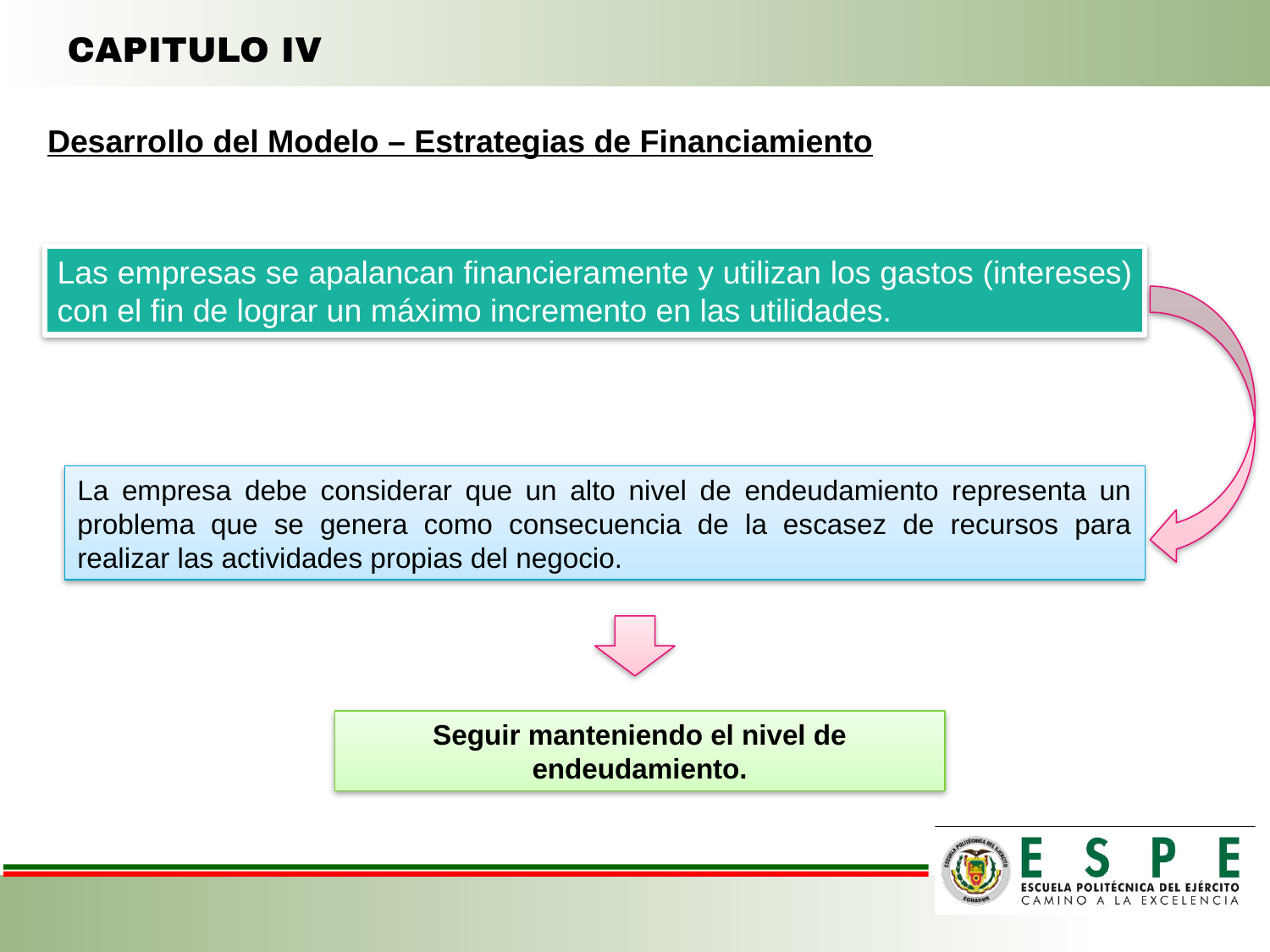

CAPITULO IV
Desarrollo del Modelo – Estrategias de Financiamiento
Las empresas se apalancan financieramente y utilizan los gastos (intereses) con el fin de lograr un máximo incremento en las utilidades.

La empresa debe considerar que un alto nivel de endeudamiento representa un problema que se genera como consecuencia de la escasez de recursos para realizar las actividades propias del negocio.

Seguir manteniendo el nivel de endeudamiento.